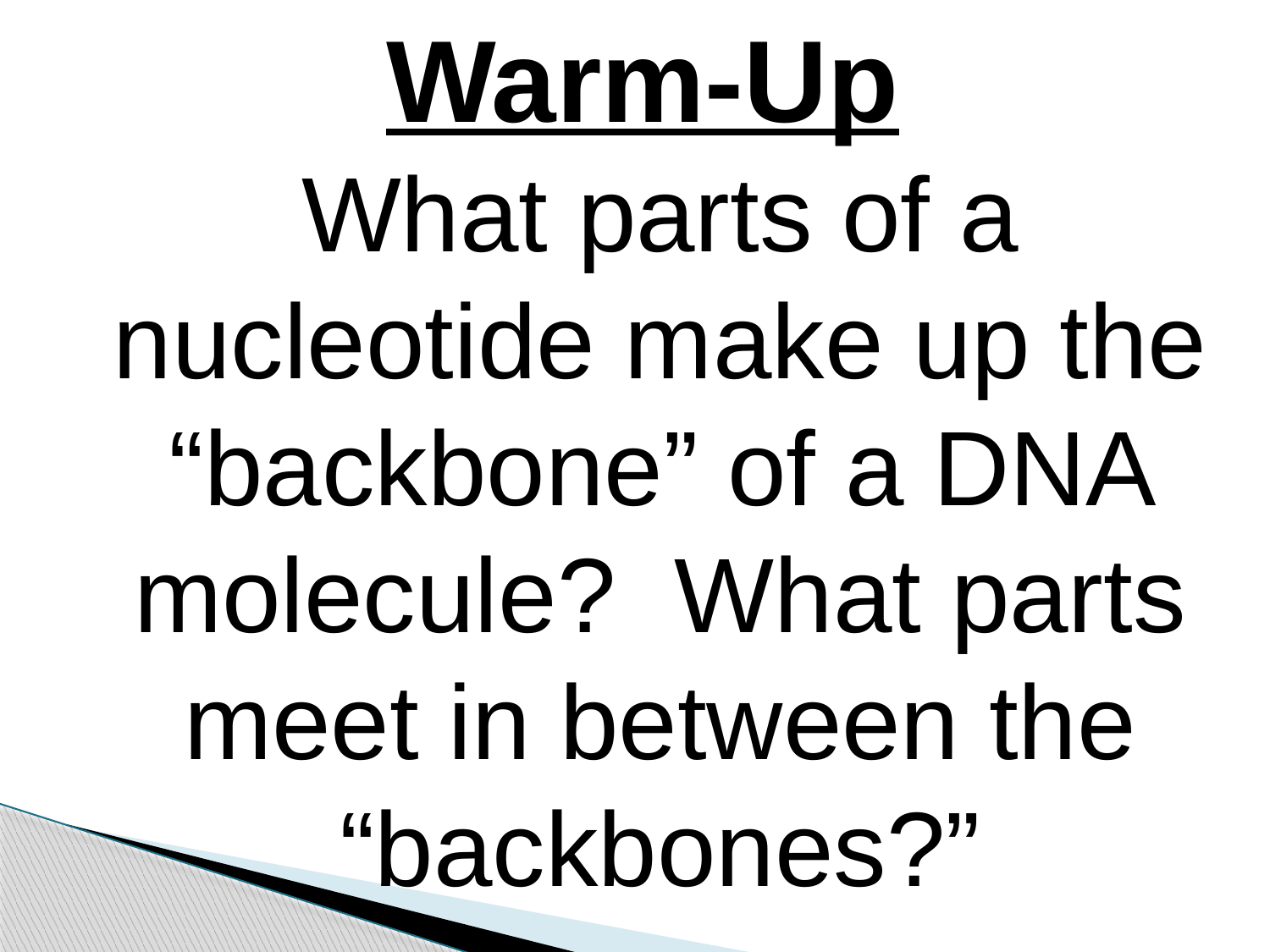

Warm-Up
What parts of a nucleotide make up the “backbone” of a DNA molecule?  What parts meet in between the “backbones?”